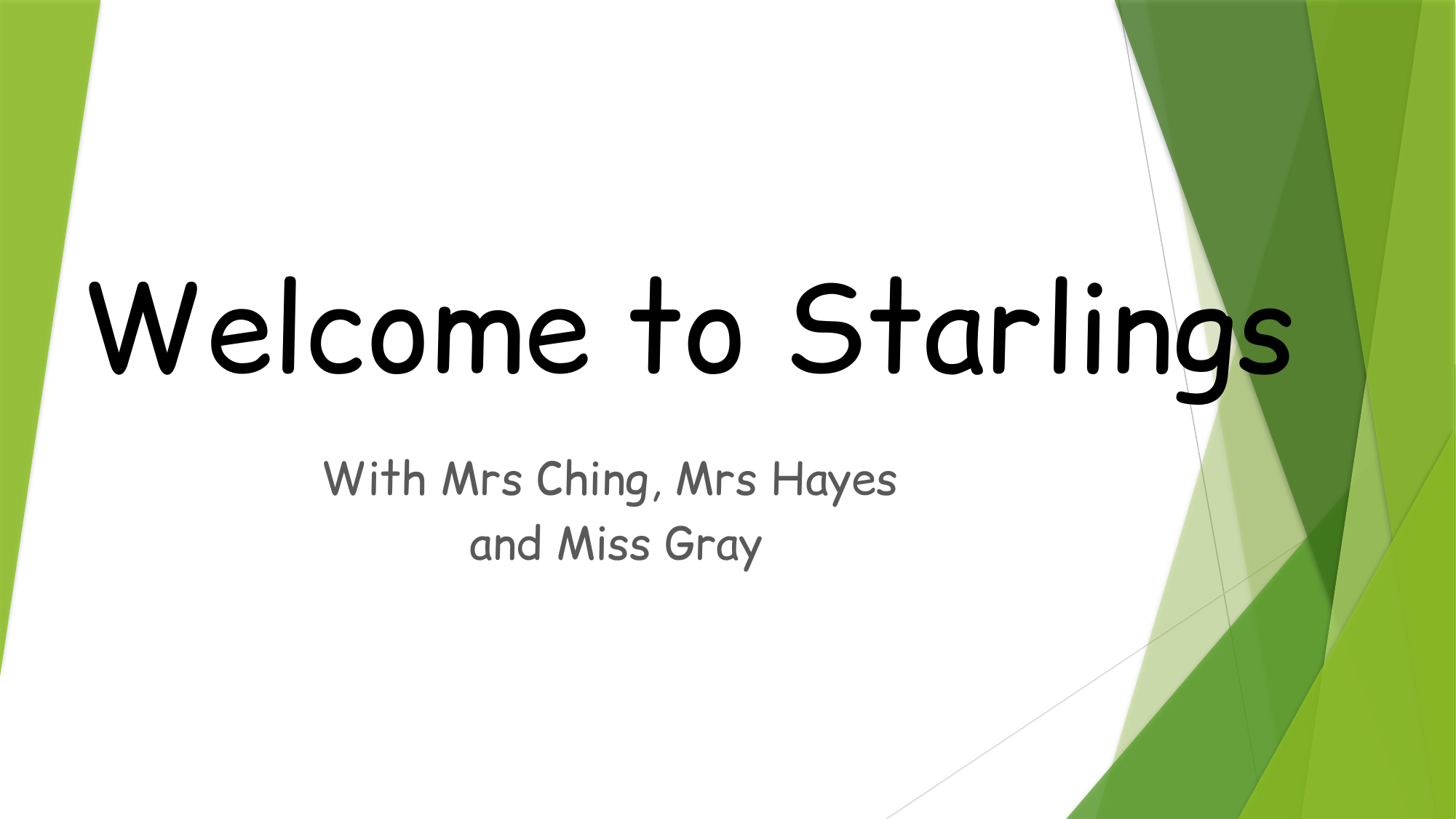

# Welcome to Starlings
With Mrs Ching, Mrs Hayes
and Miss Gray